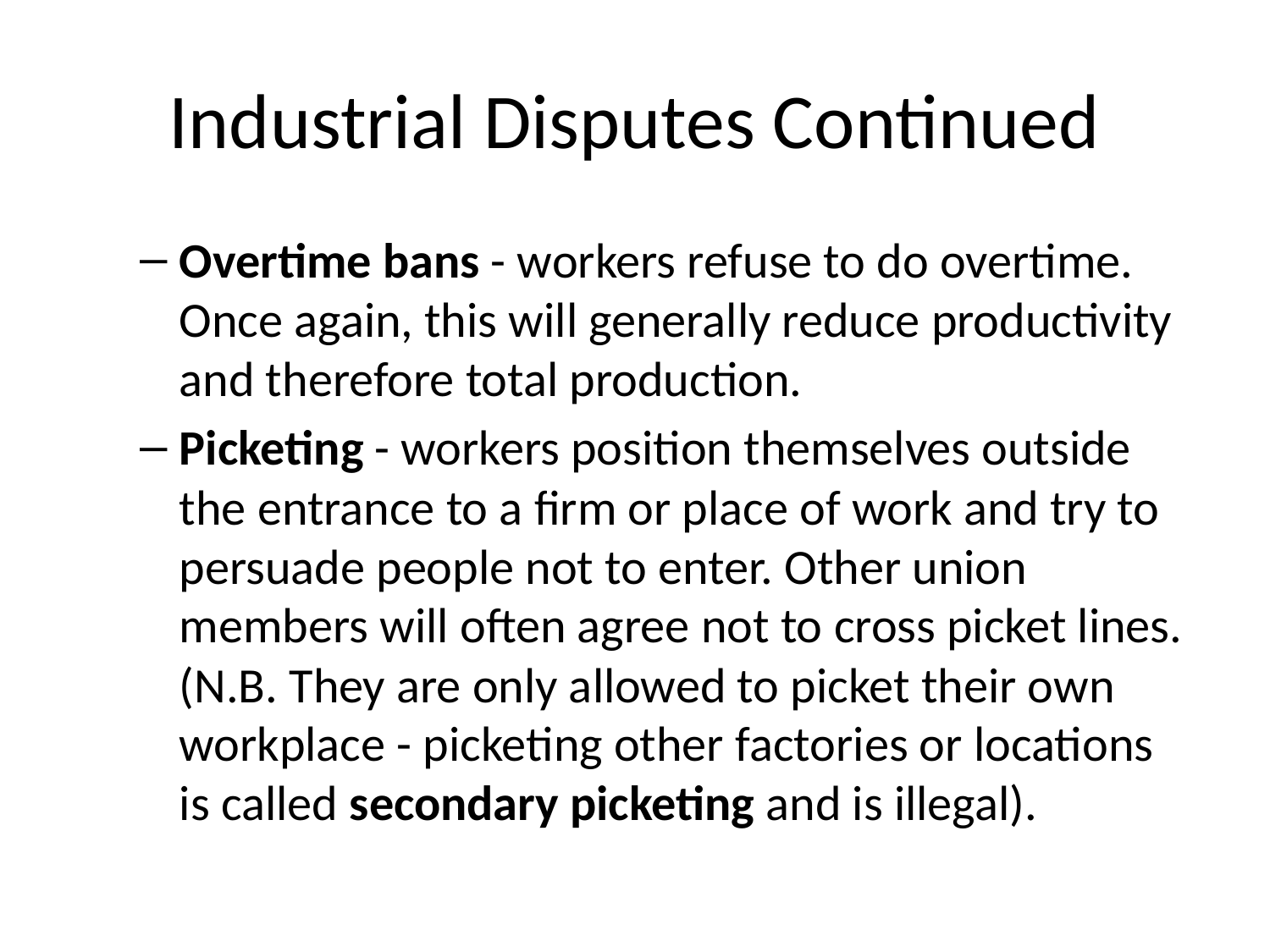

# Industrial Disputes Continued
Overtime bans - workers refuse to do overtime. Once again, this will generally reduce productivity and therefore total production.
Picketing - workers position themselves outside the entrance to a firm or place of work and try to persuade people not to enter. Other union members will often agree not to cross picket lines. (N.B. They are only allowed to picket their own workplace - picketing other factories or locations is called secondary picketing and is illegal).